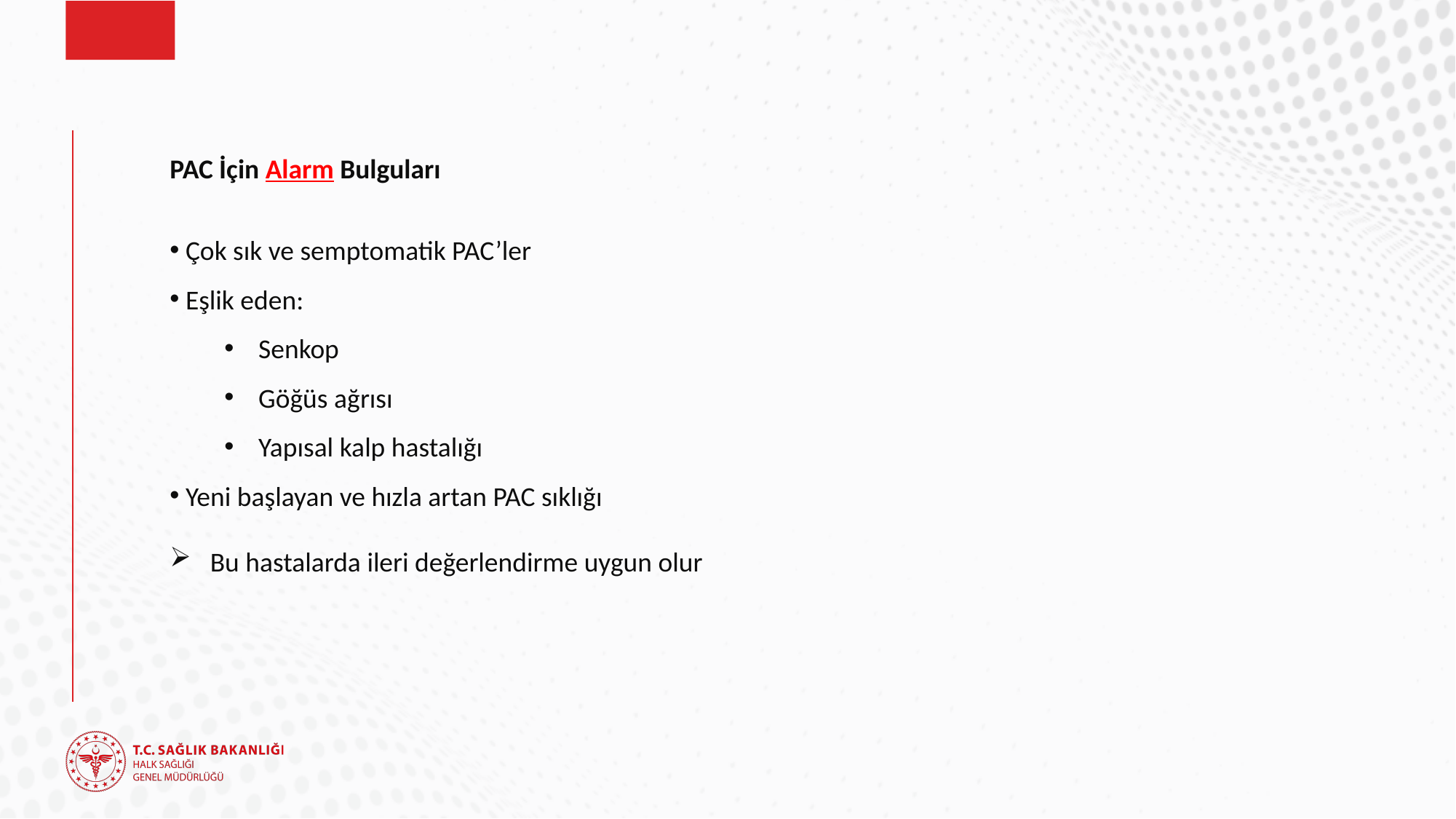

PAC İçin Alarm Bulguları

 Çok sık ve semptomatik PAC’ler
 Eşlik eden:
Senkop
Göğüs ağrısı
Yapısal kalp hastalığı
 Yeni başlayan ve hızla artan PAC sıklığı

 Bu hastalarda ileri değerlendirme uygun olur